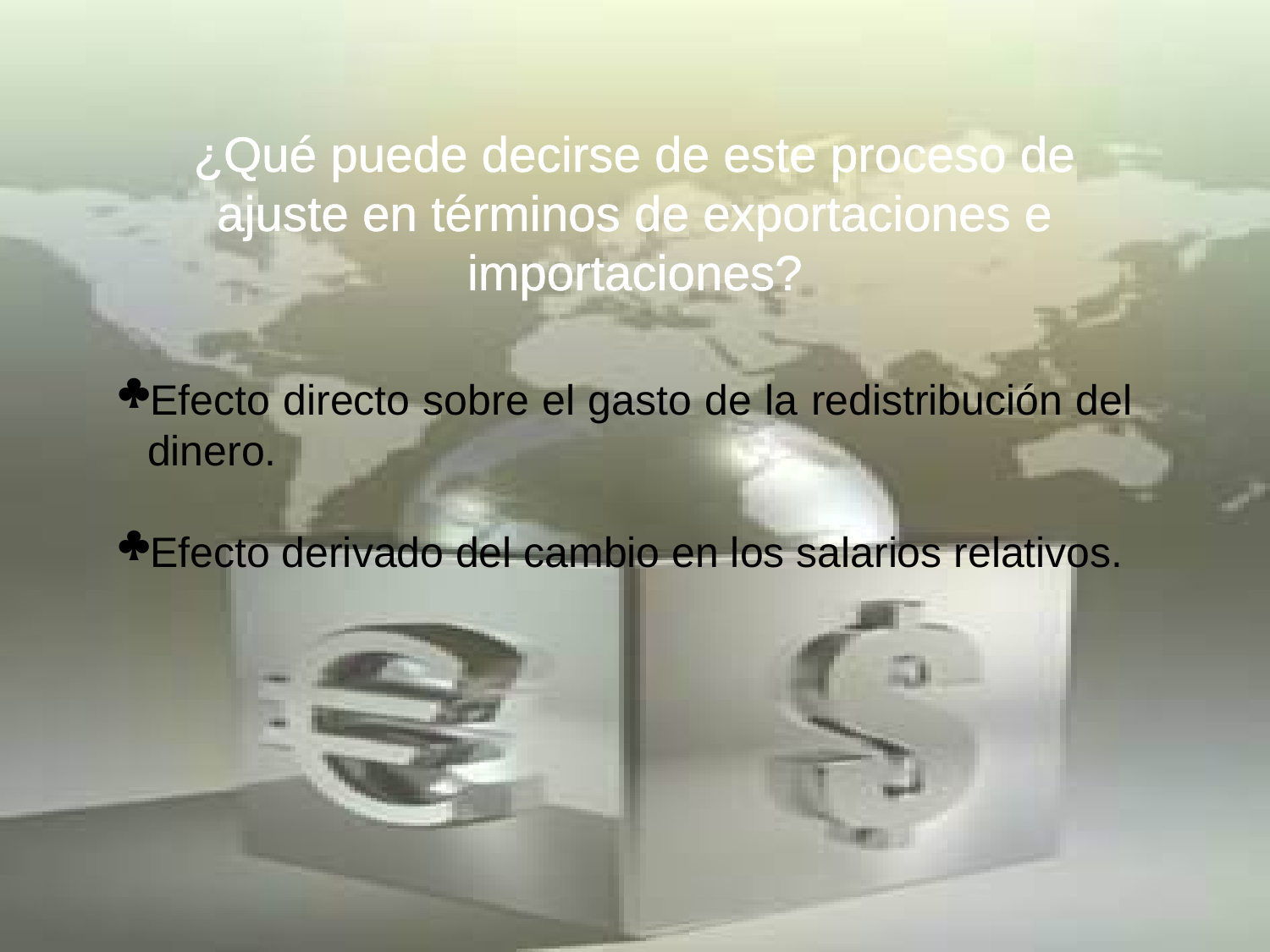

¿Qué puede decirse de este proceso de ajuste en términos de exportaciones e importaciones?

Efecto directo sobre el gasto de la redistribución del dinero.

Efecto derivado del cambio en los salarios relativos.